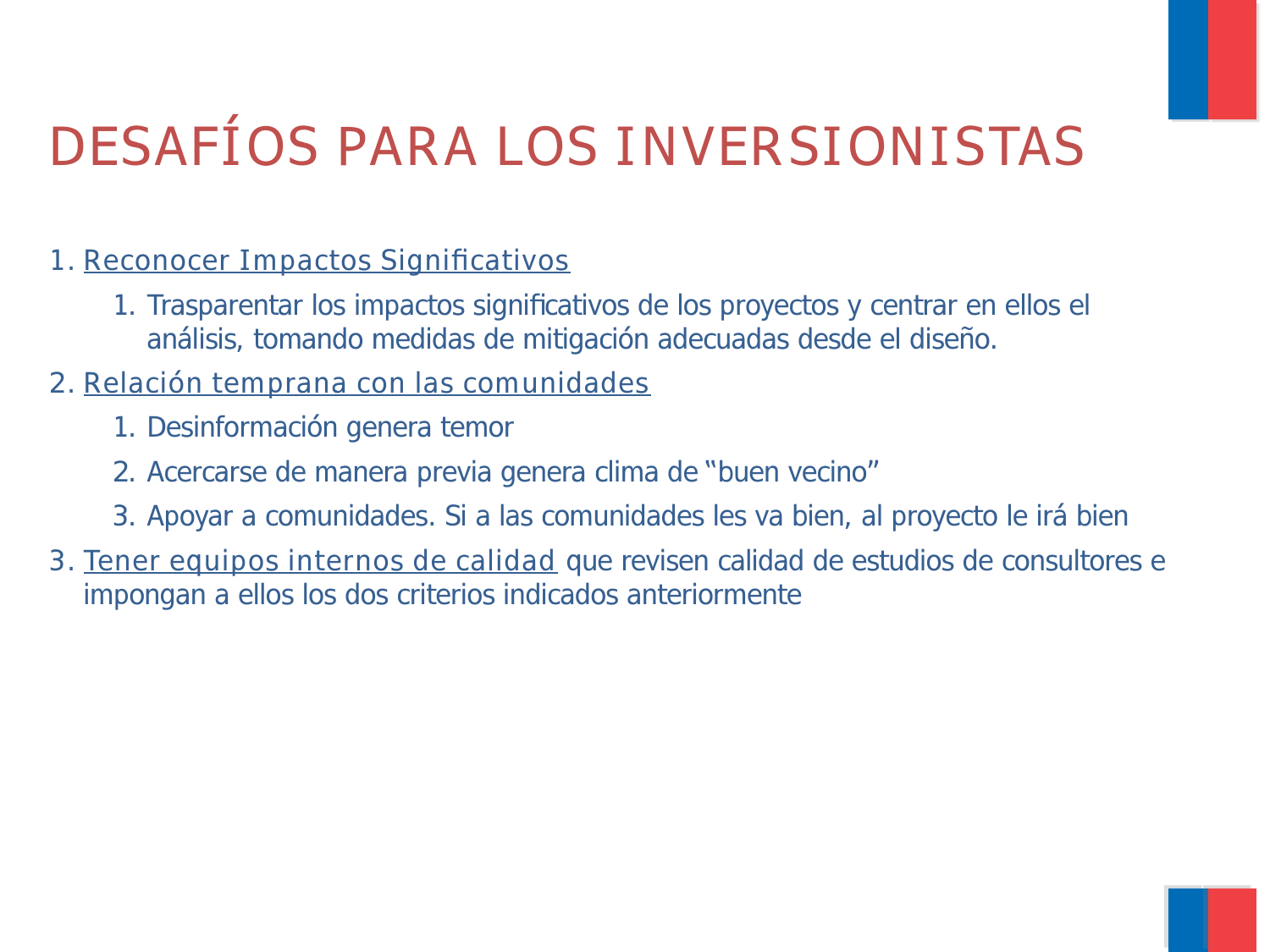

DESAFÍOS PARA LOS INVERSIONISTAS
Reconocer Impactos Significativos
Trasparentar los impactos significativos de los proyectos y centrar en ellos el análisis, tomando medidas de mitigación adecuadas desde el diseño.
Relación temprana con las comunidades
Desinformación genera temor
Acercarse de manera previa genera clima de “buen vecino”
Apoyar a comunidades. Si a las comunidades les va bien, al proyecto le irá bien
Tener equipos internos de calidad que revisen calidad de estudios de consultores e impongan a ellos los dos criterios indicados anteriormente